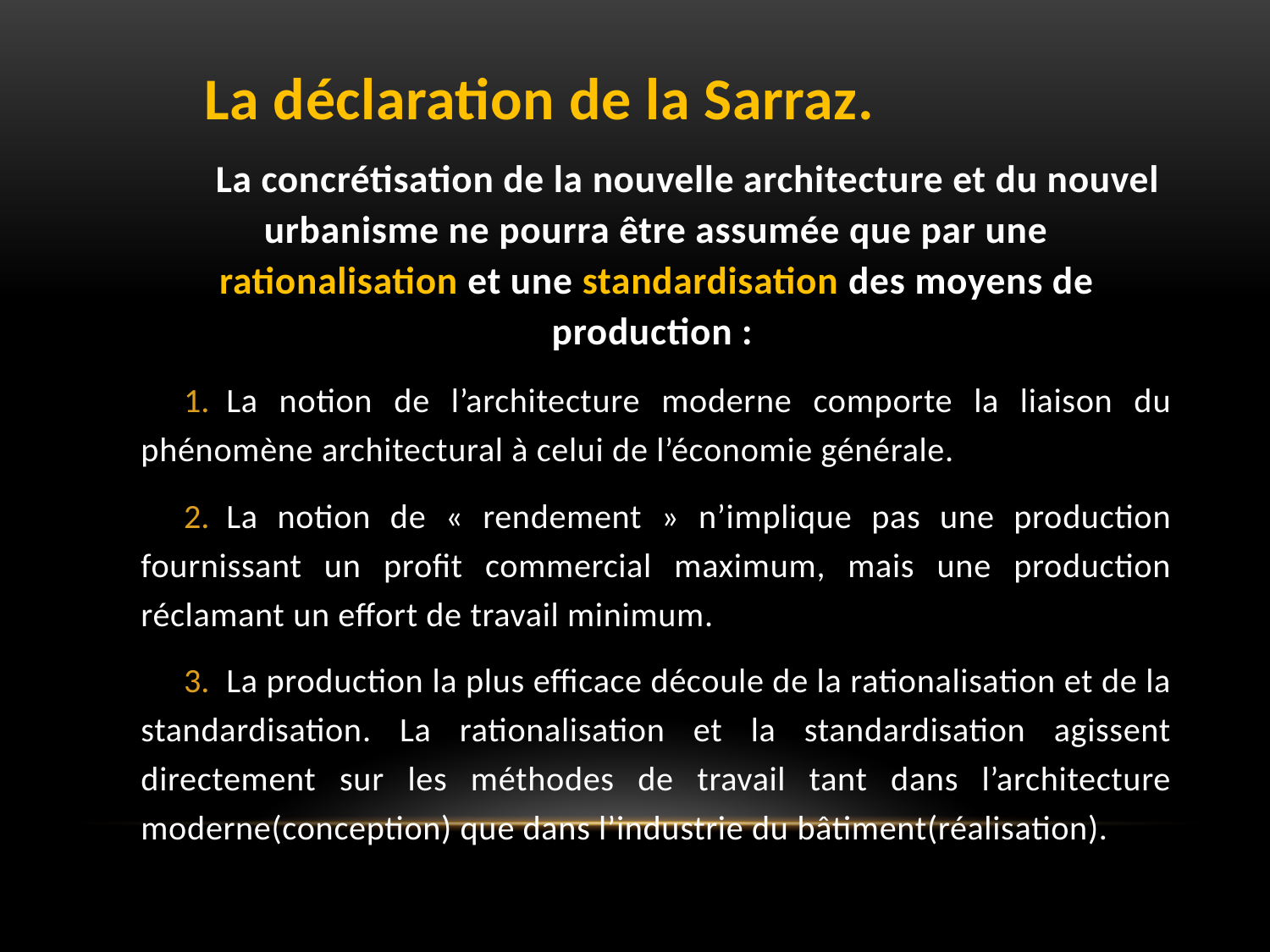

La déclaration de la Sarraz.
La concrétisation de la nouvelle architecture et du nouvel urbanisme ne pourra être assumée que par une rationalisation et une standardisation des moyens de production :
La notion de l’architecture moderne comporte la liaison du phénomène architectural à celui de l’économie générale.
La notion de « rendement » n’implique pas une production fournissant un profit commercial maximum, mais une production réclamant un effort de travail minimum.
La production la plus efficace découle de la rationalisation et de la standardisation. La rationalisation et la standardisation agissent directement sur les méthodes de travail tant dans l’architecture moderne(conception) que dans l’industrie du bâtiment(réalisation).